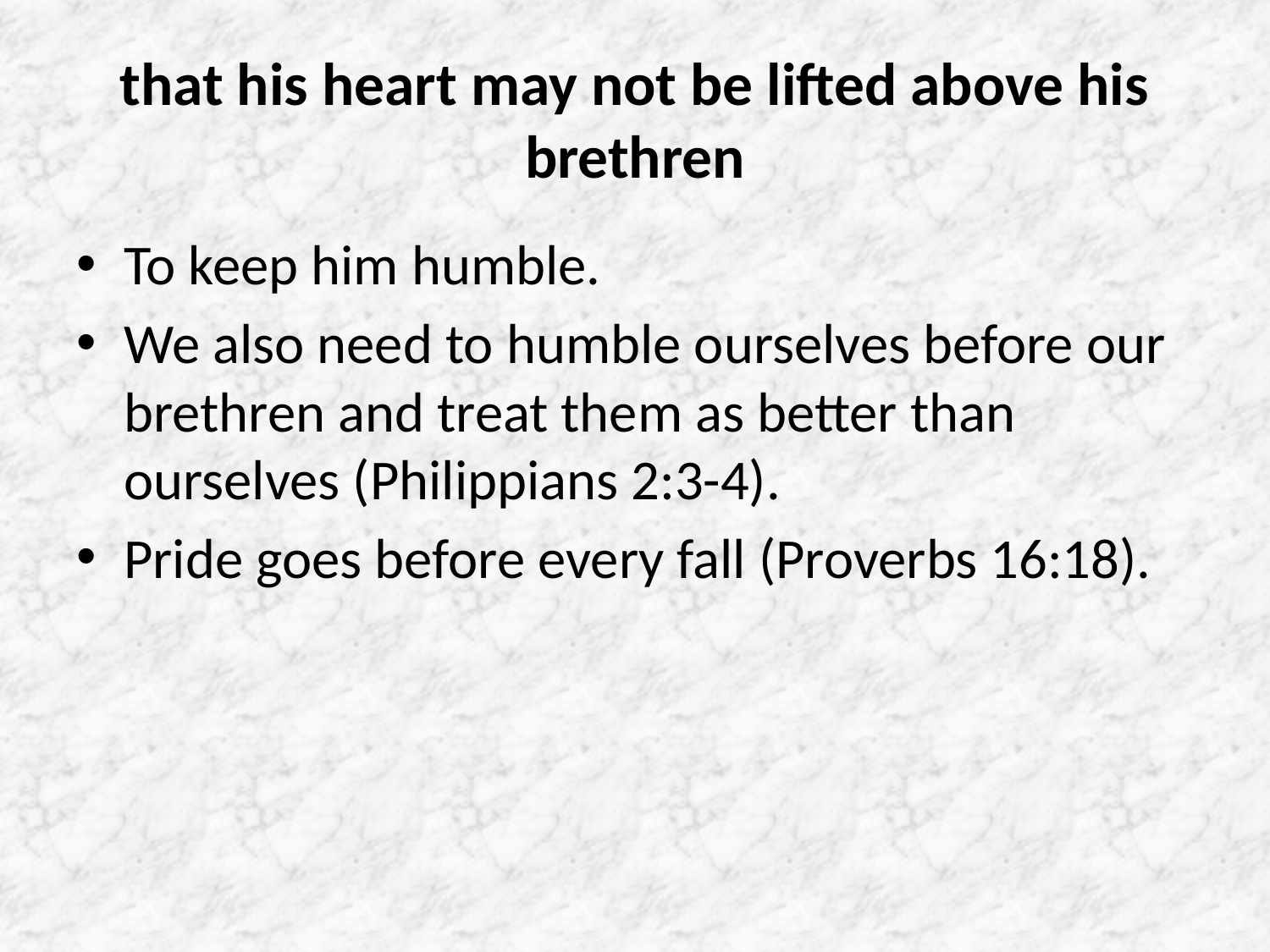

# that his heart may not be lifted above his brethren
To keep him humble.
We also need to humble ourselves before our brethren and treat them as better than ourselves (Philippians 2:3-4).
Pride goes before every fall (Proverbs 16:18).